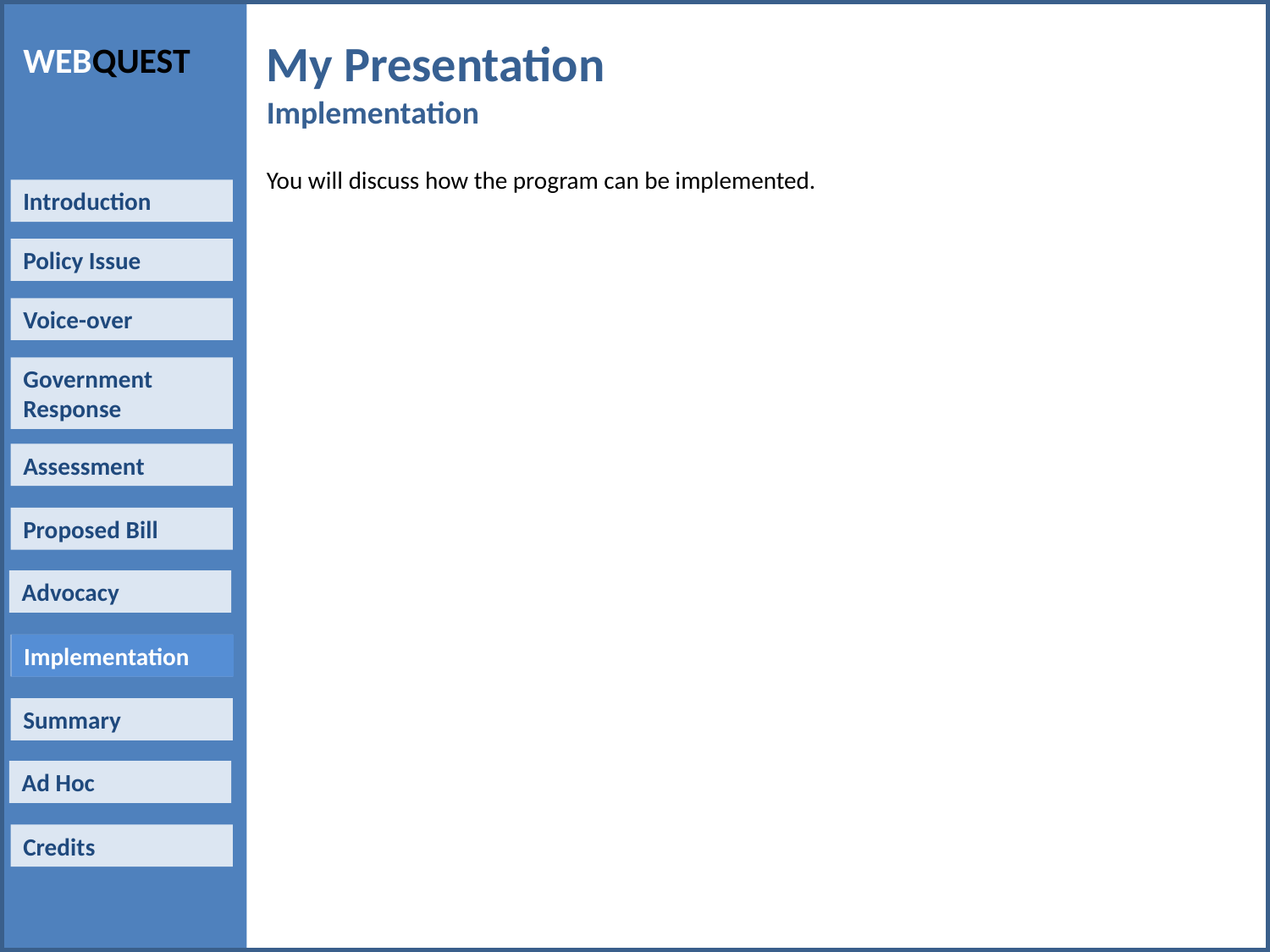

My Presentation
Implementation
You will discuss how the program can be implemented.
Implementation